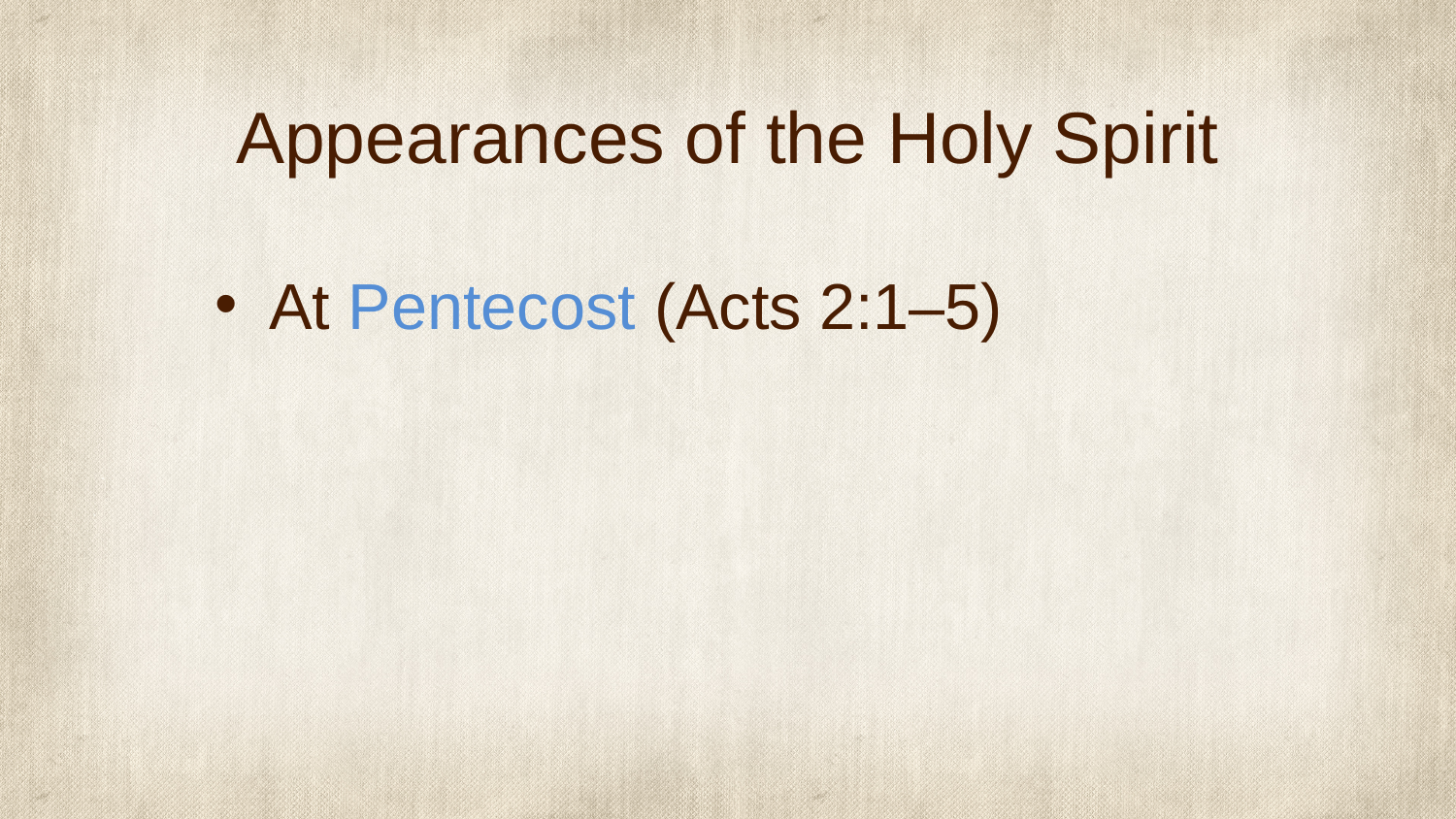

# Appearances of the Holy Spirit
At Pentecost (Acts 2:1–5)